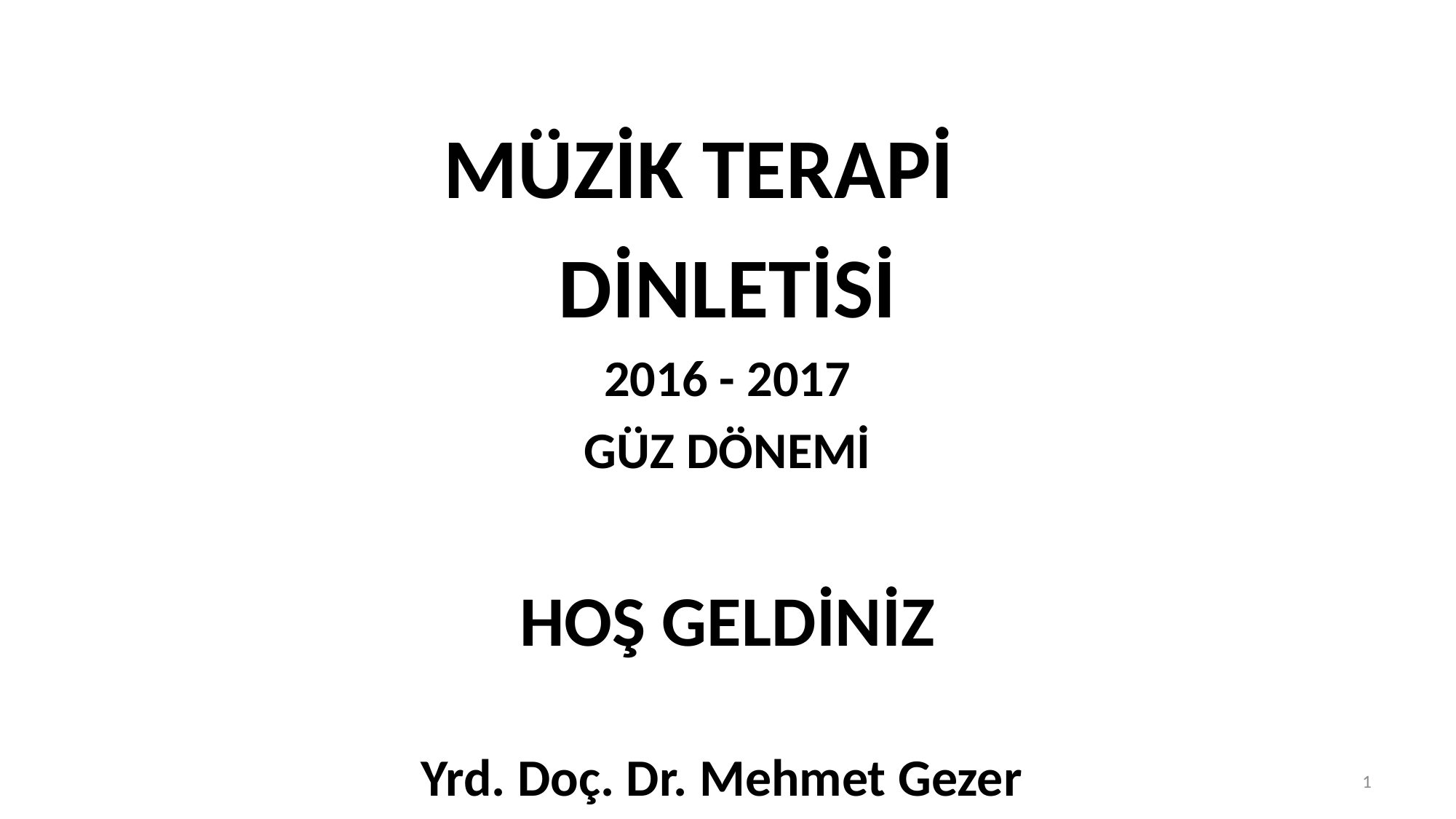

MÜZİK TERAPİ
DİNLETİSİ
2016 - 2017
GÜZ DÖNEMİ

HOŞ GELDİNİZ

Yrd. Doç. Dr. Mehmet Gezer
1